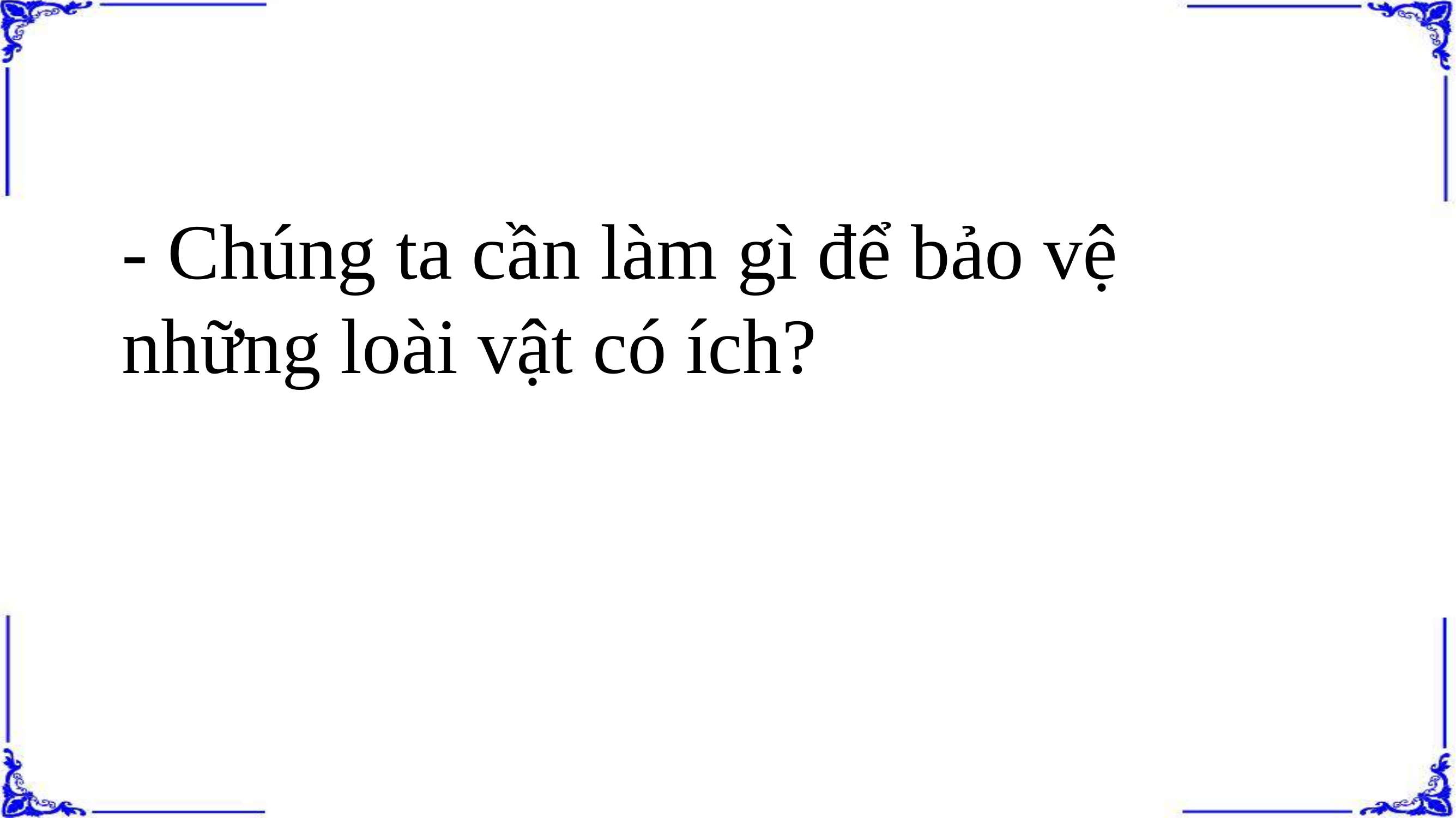

# - Chúng ta cần làm gì để bảo vệ những loài vật có ích?